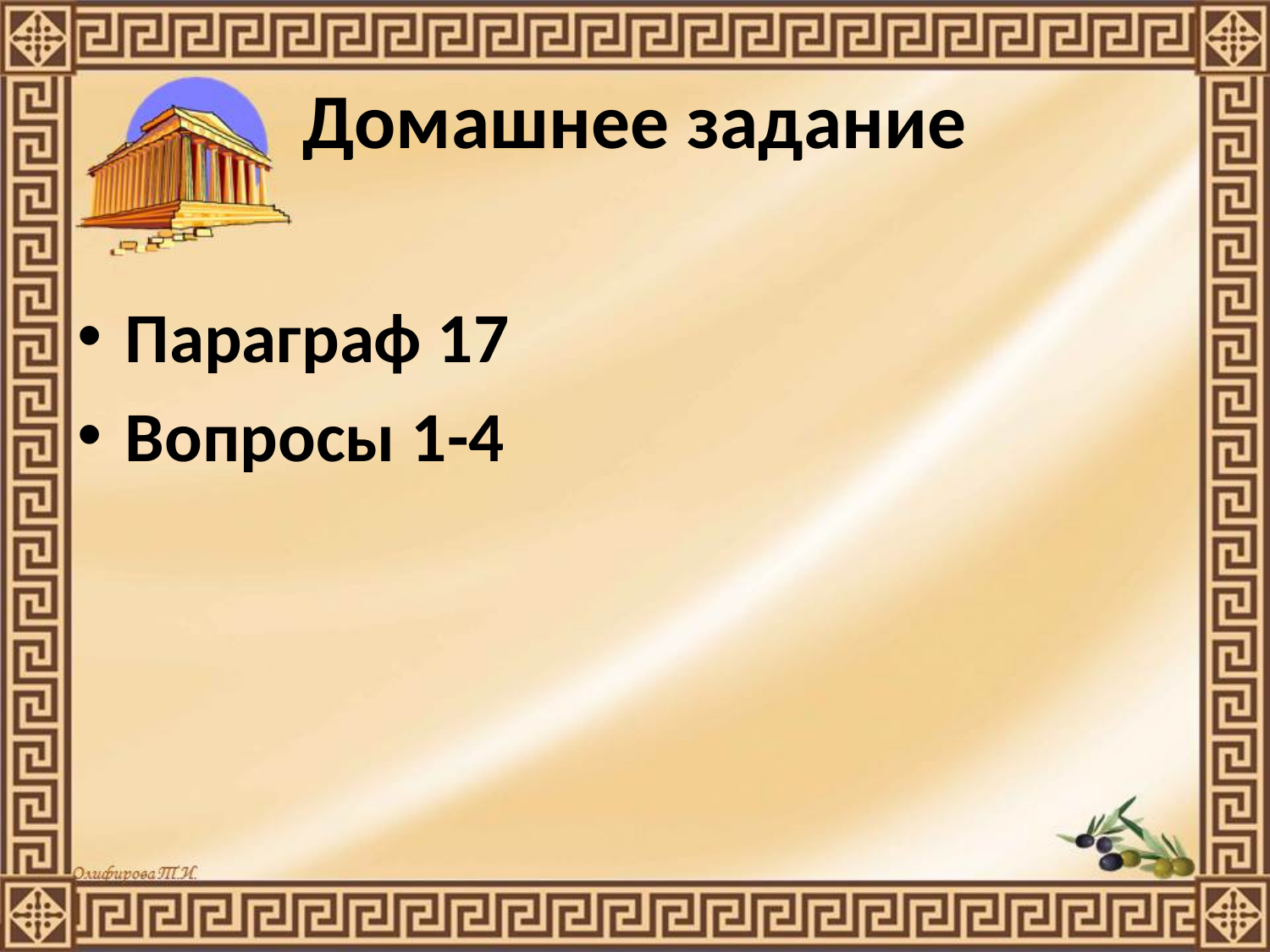

# Домашнее задание
Параграф 17
Вопросы 1-4